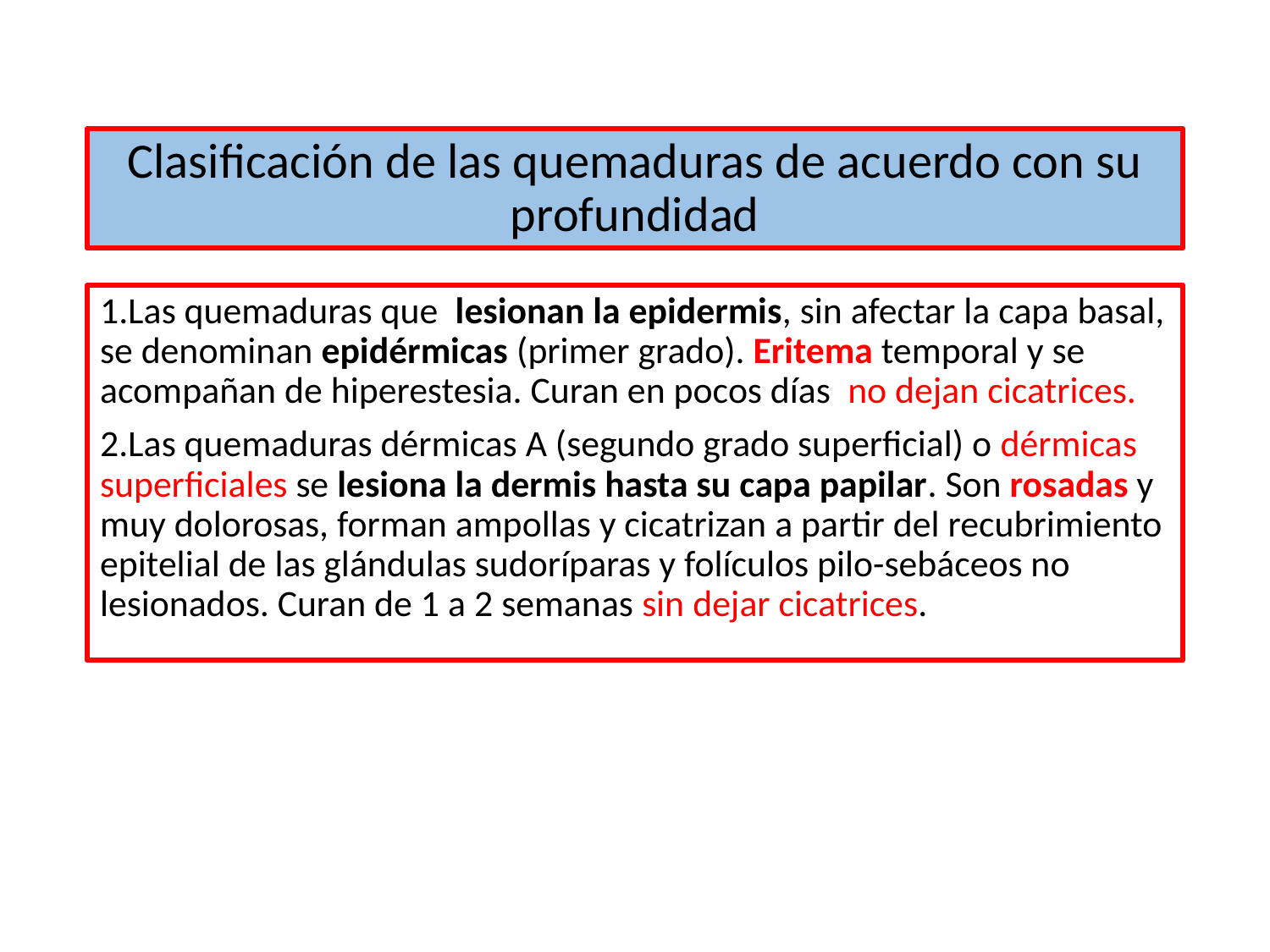

# Clasificación de las quemaduras de acuerdo con su profundidad
1.Las quemaduras que  lesionan la epidermis, sin afectar la capa basal, se denominan epidérmicas (primer grado). Eritema temporal y se acompañan de hiperestesia. Curan en pocos días  no dejan cicatrices.
2.Las quemaduras dérmicas A (segundo grado superficial) o dérmicas superficiales se lesiona la dermis hasta su capa papilar. Son rosadas y muy dolorosas, forman ampollas y cicatrizan a partir del recubrimiento epitelial de las glándulas sudoríparas y folículos pilo-sebáceos no lesionados. Curan de 1 a 2 semanas sin dejar cicatrices.